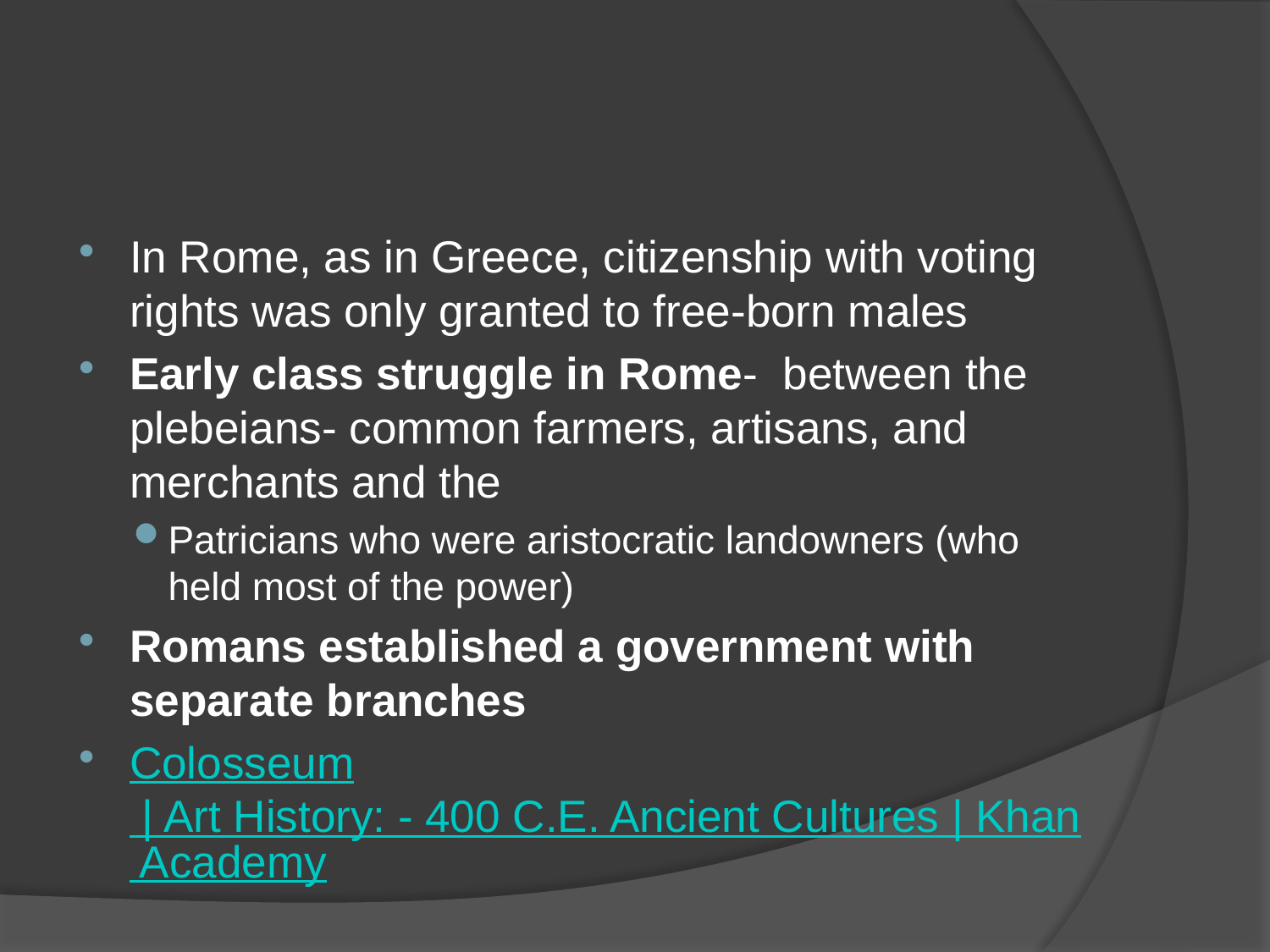

#
In Rome, as in Greece, citizenship with voting rights was only granted to free-born males
Early class struggle in Rome-  between the plebeians- common farmers, artisans, and merchants and the
Patricians who were aristocratic landowners (who held most of the power)
Romans established a government with separate branches
Colosseum | Art History: - 400 C.E. Ancient Cultures | Khan Academy